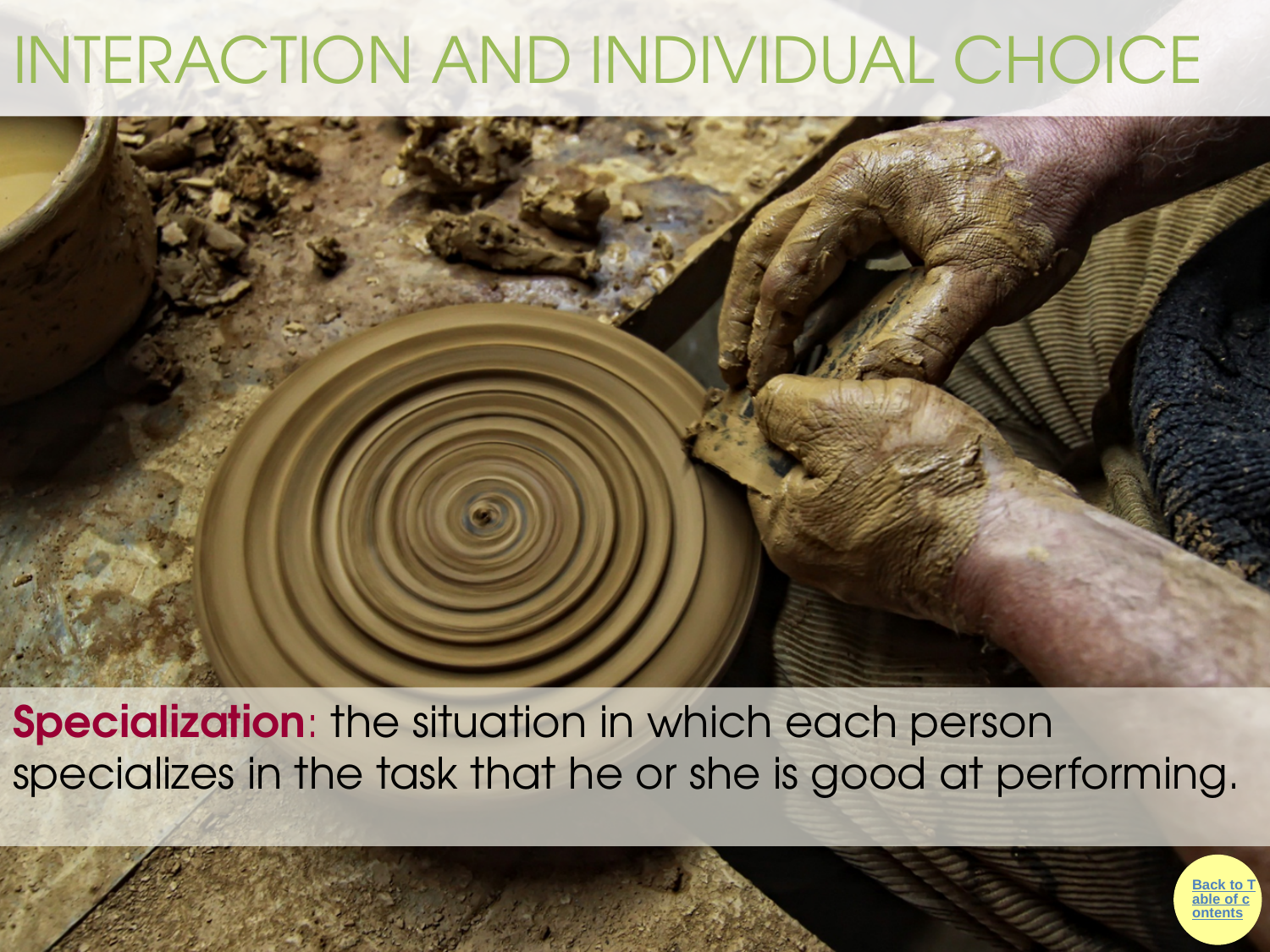

# INTERACTION AND INDIVIDUAL CHOICE
Specialization: the situation in which each person specializes in the task that he or she is good at performing.